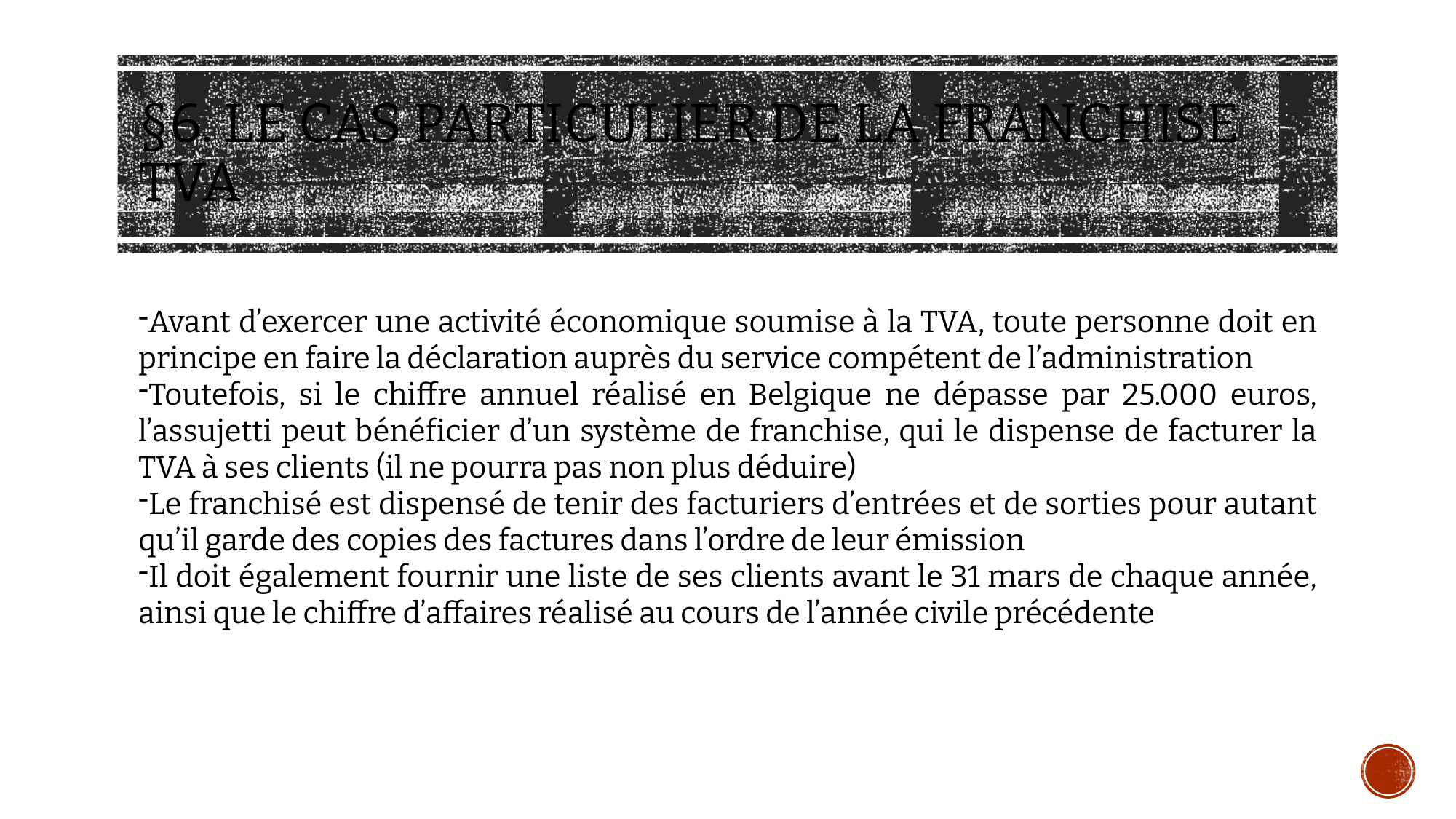

# §6. Le cas particulier de la franchise TVA

Avant d’exercer une activité économique soumise à la TVA, toute personne doit en principe en faire la déclaration auprès du service compétent de l’administration
Toutefois, si le chiffre annuel réalisé en Belgique ne dépasse par 25.000 euros, l’assujetti peut bénéficier d’un système de franchise, qui le dispense de facturer la TVA à ses clients (il ne pourra pas non plus déduire)
Le franchisé est dispensé de tenir des facturiers d’entrées et de sorties pour autant qu’il garde des copies des factures dans l’ordre de leur émission
Il doit également fournir une liste de ses clients avant le 31 mars de chaque année, ainsi que le chiffre d’affaires réalisé au cours de l’année civile précédente